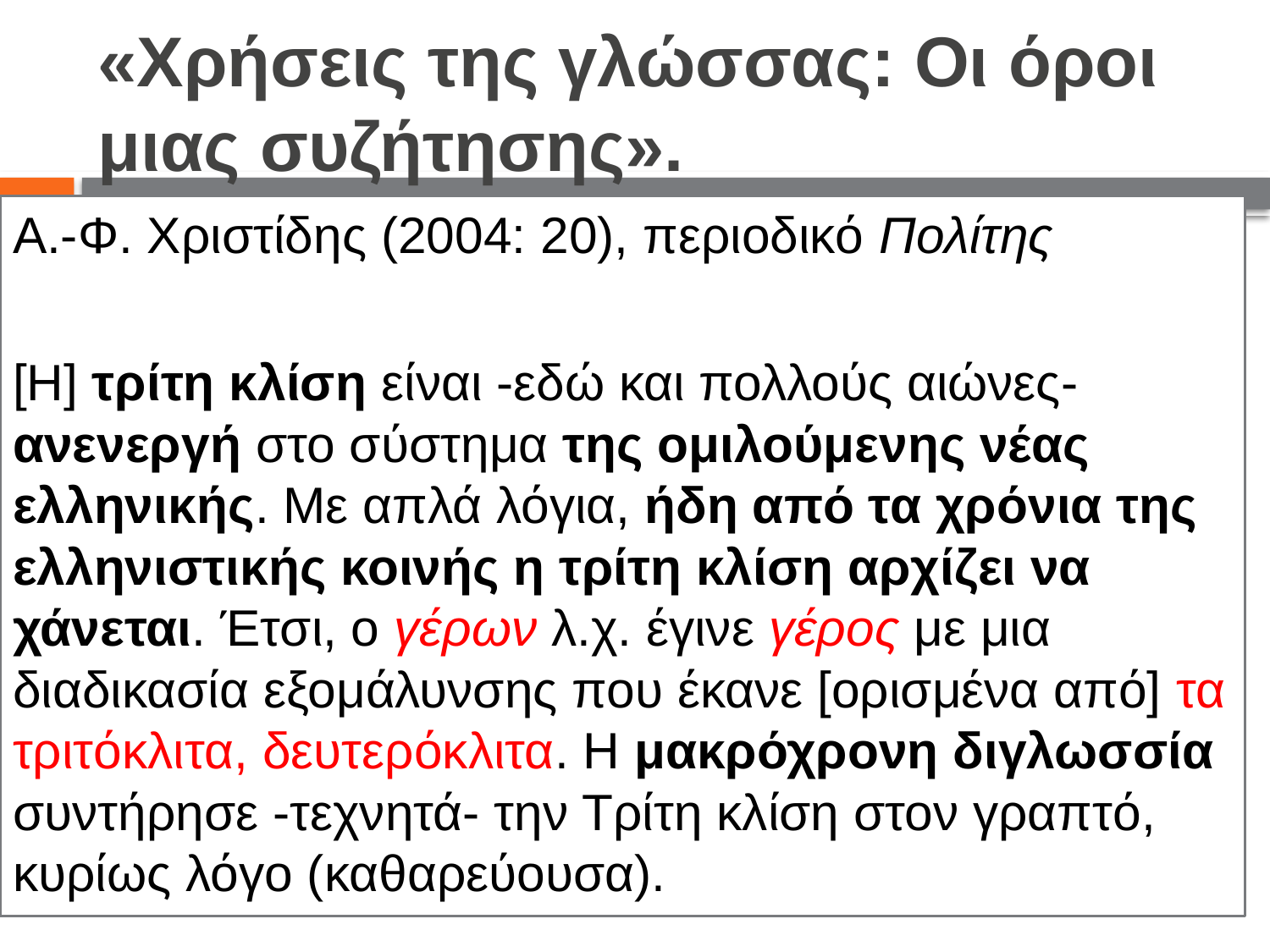

# «Χρήσεις της γλώσσας: Οι όροι μιας συζήτησης».
Α.-Φ. Χριστίδης (2004: 20), περιοδικό Πολίτης

[Η] τρίτη κλίση είναι -εδώ και πολλούς αιώνες- ανενεργή στο σύστημα της ομιλούμενης νέας ελληνικής. Με απλά λόγια, ήδη από τα χρόνια της ελληνιστικής κοινής η τρίτη κλίση αρχίζει να χάνεται. Έτσι, ο γέρων λ.χ. έγινε γέρος με μια διαδικασία εξομάλυνσης που έκανε [ορισμένα από] τα τριτόκλιτα, δευτερόκλιτα. Η μακρόχρονη διγλωσσία συντήρησε -τεχνητά- την Τρίτη κλίση στον γραπτό, κυρίως λόγο (καθαρεύουσα).